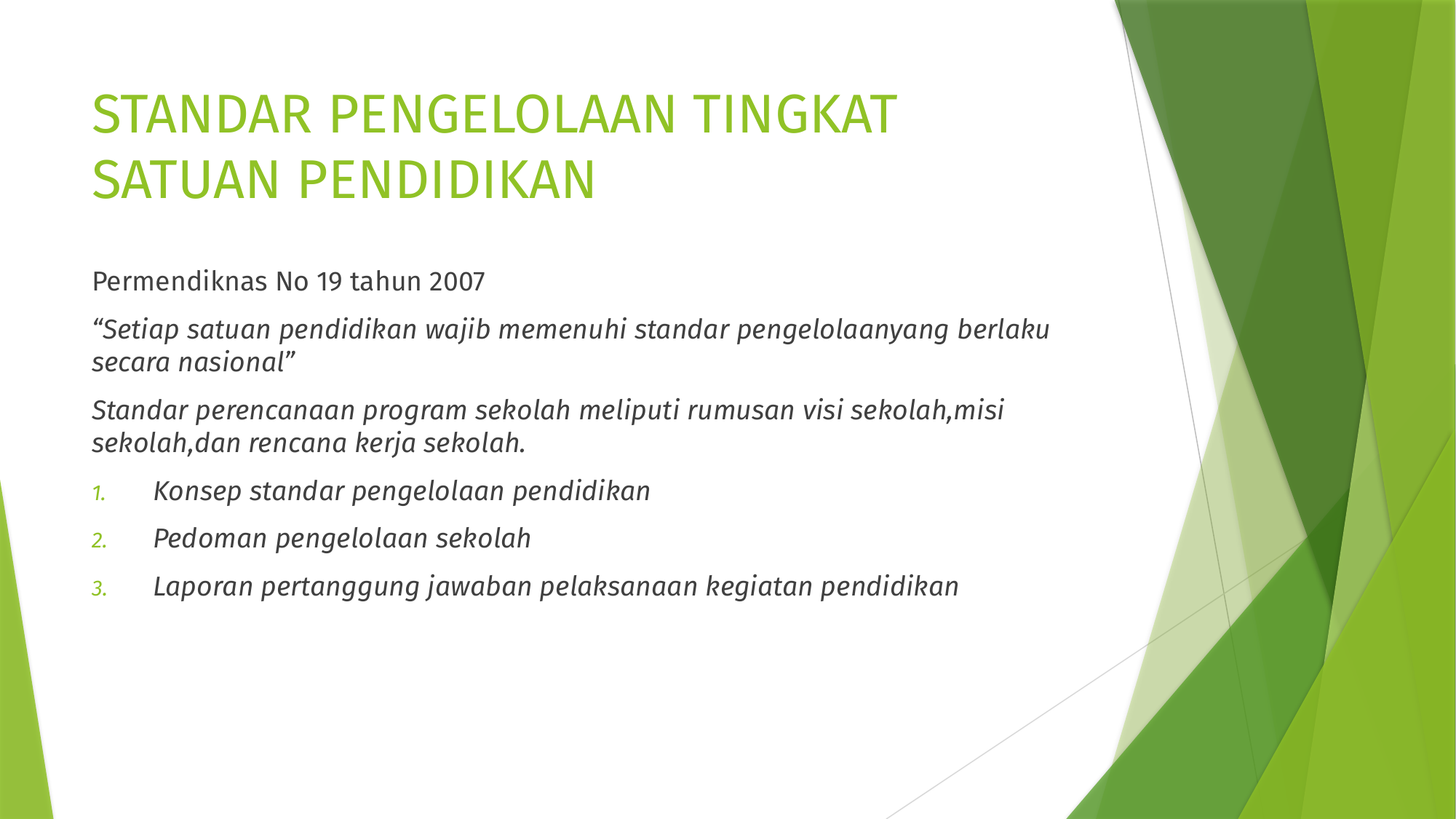

# STANDAR PENGELOLAAN TINGKAT SATUAN PENDIDIKAN
Permendiknas No 19 tahun 2007
“Setiap satuan pendidikan wajib memenuhi standar pengelolaanyang berlaku secara nasional”
Standar perencanaan program sekolah meliputi rumusan visi sekolah,misi sekolah,dan rencana kerja sekolah.
Konsep standar pengelolaan pendidikan
Pedoman pengelolaan sekolah
Laporan pertanggung jawaban pelaksanaan kegiatan pendidikan